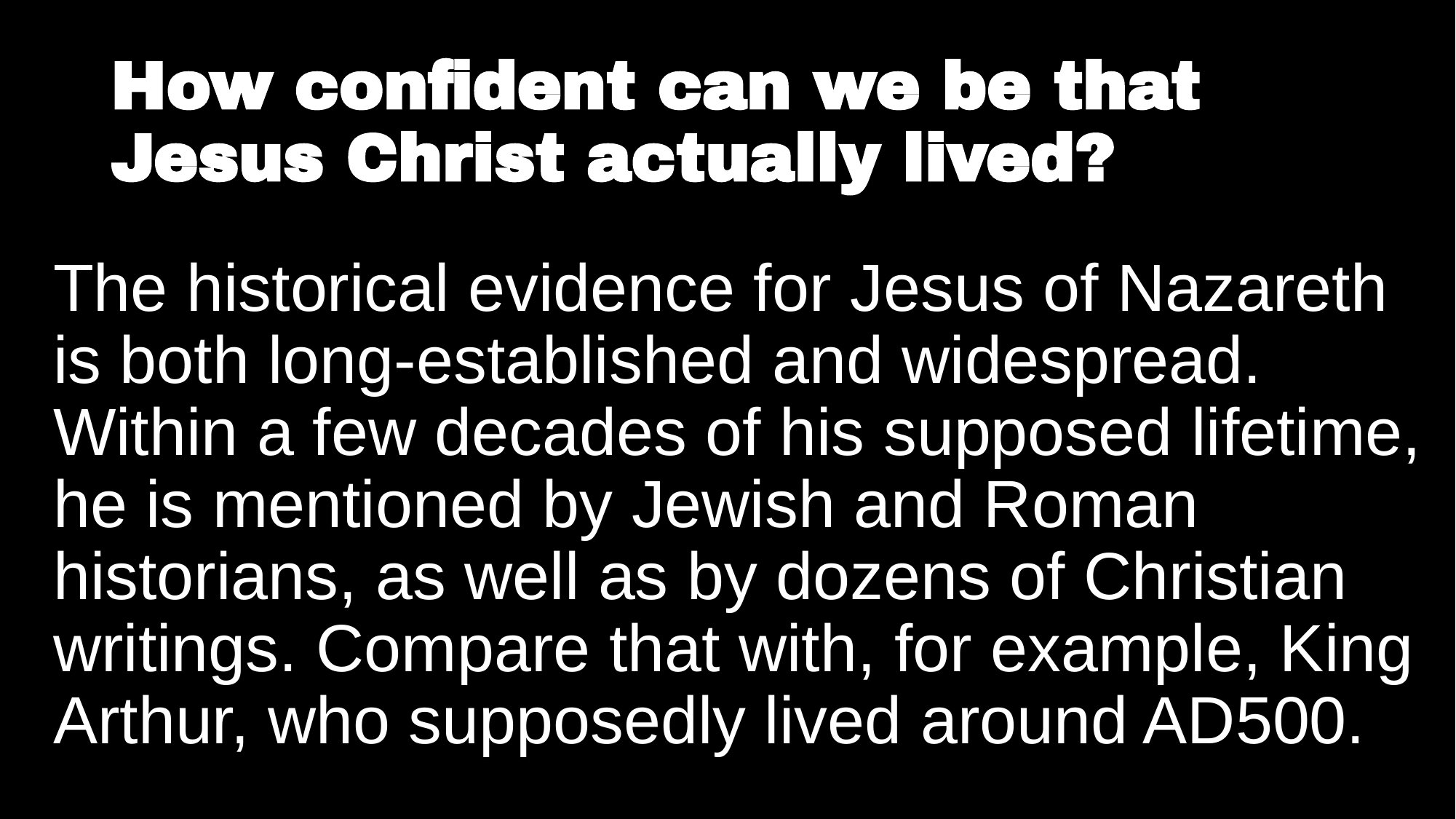

# How confident can we be that Jesus Christ actually lived?
The historical evidence for Jesus of Nazareth is both long-established and widespread. Within a few decades of his supposed lifetime, he is mentioned by Jewish and Roman historians, as well as by dozens of Christian writings. Compare that with, for example, King Arthur, who supposedly lived around AD500.